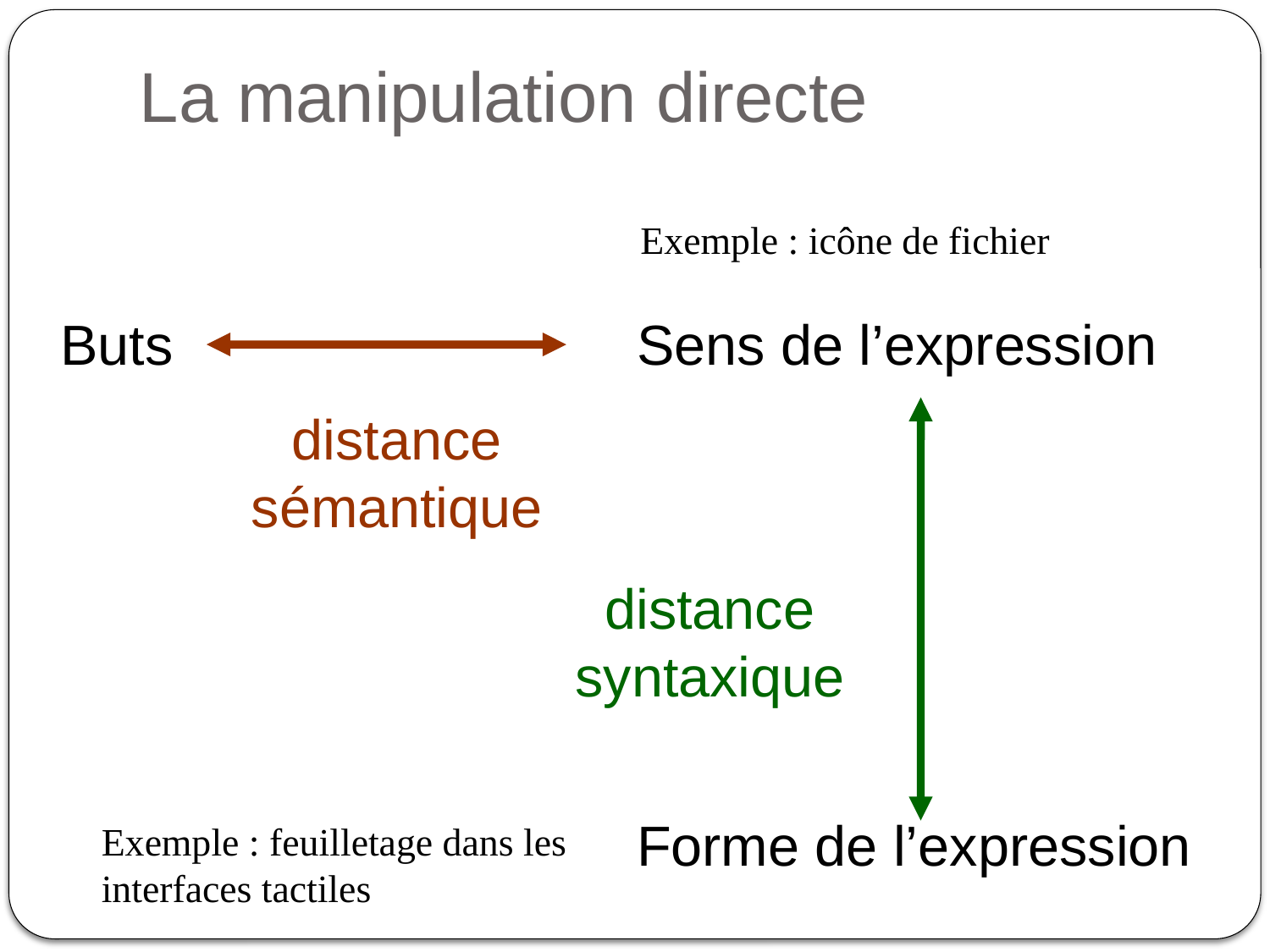

# La manipulation directe
Exemple : icône de fichier
Buts
Sens de l’expression

distance
sémantique

distance
syntaxique
Forme de l’expression
Exemple : feuilletage dans les interfaces tactiles